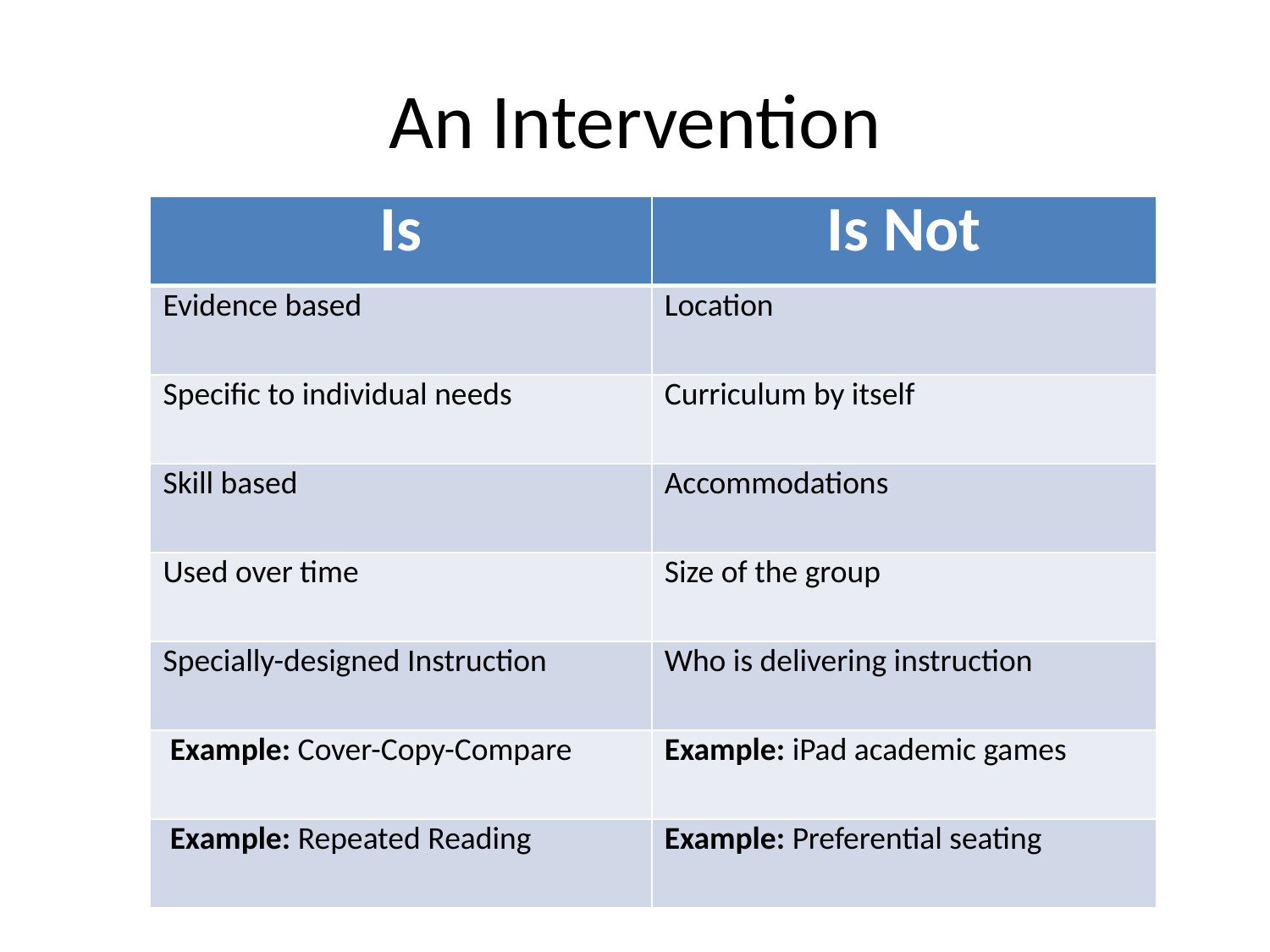

# An Intervention
| Is | Is Not |
| --- | --- |
| Evidence based | Location |
| Specific to individual needs | Curriculum by itself |
| Skill based | Accommodations |
| Used over time | Size of the group |
| Specially-designed Instruction | Who is delivering instruction |
| Example: Cover-Copy-Compare | Example: iPad academic games |
| Example: Repeated Reading | Example: Preferential seating |